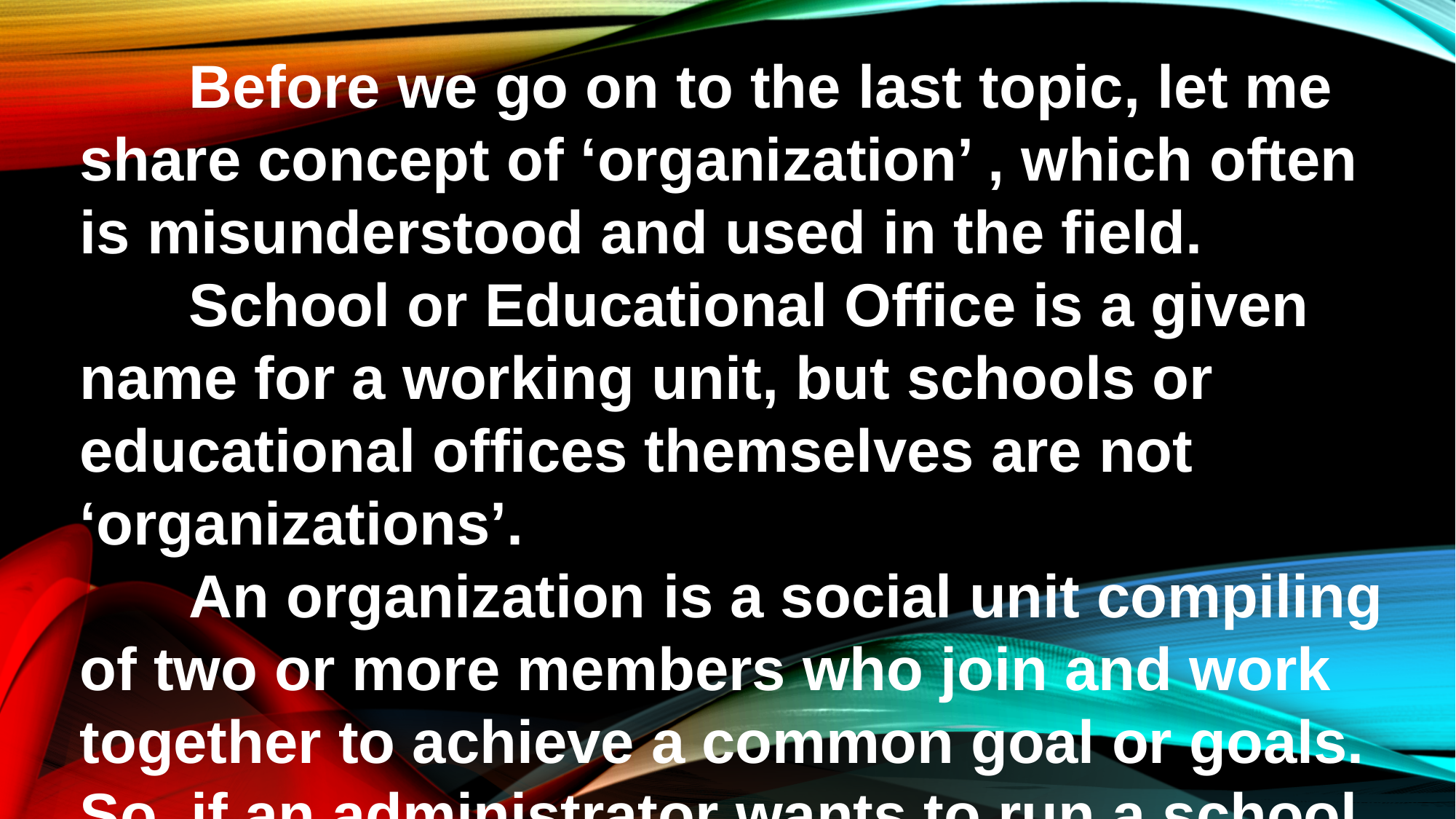

Before we go on to the last topic, let me share concept of ‘organization’ , which often is misunderstood and used in the field.
	School or Educational Office is a given name for a working unit, but schools or educational offices themselves are not ‘organizations’.
	An organization is a social unit compiling of two or more members who join and work together to achieve a common goal or goals. So, if an administrator wants to run a school as an organization, he or she with all school members, and those included as school-organization must vision themselves as social unit and they are members who join and work together to achieve a common goal: to facilitate students’ learning.